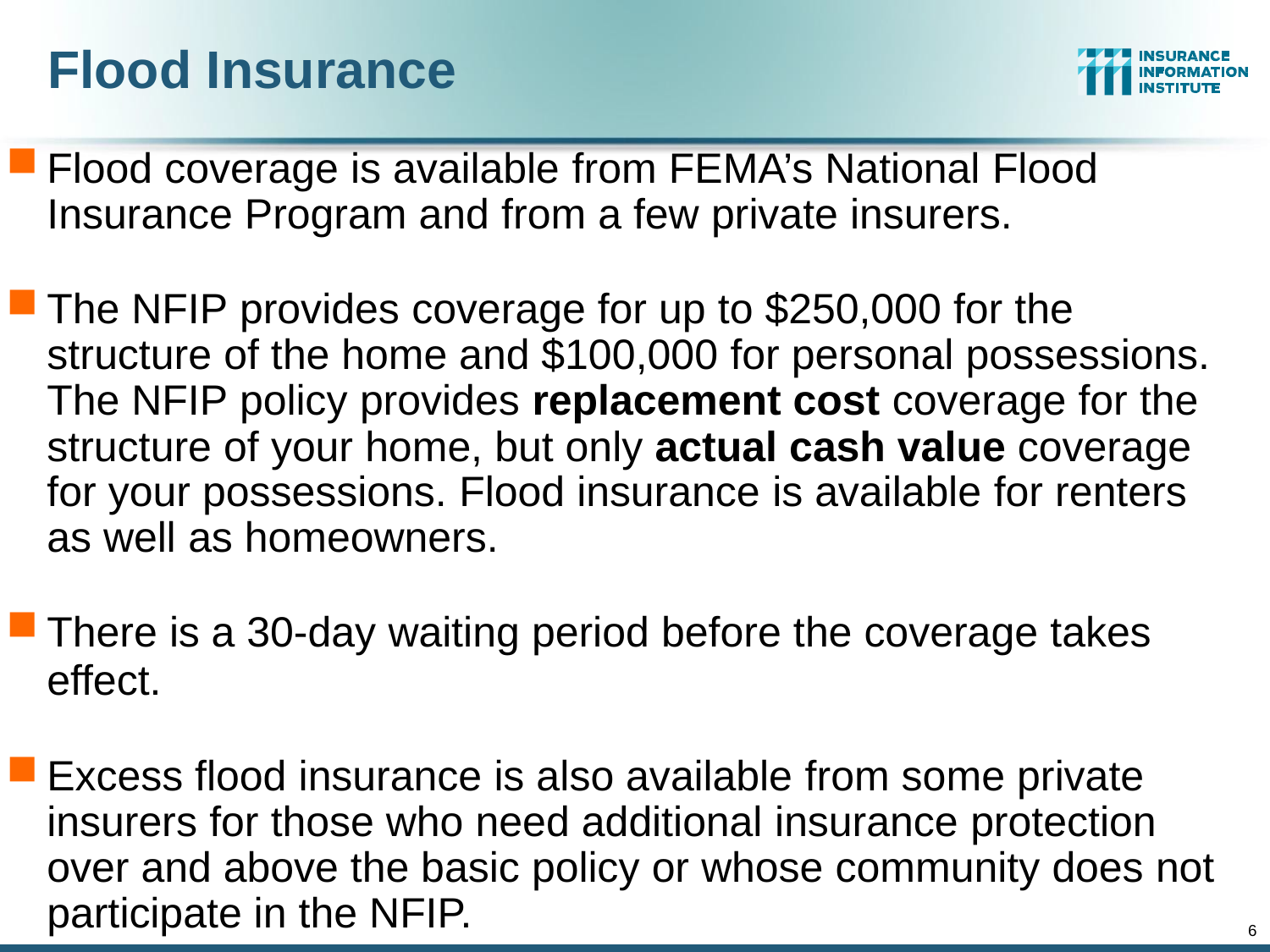

# Flood Insurance
Flood coverage is available from FEMA’s National Flood Insurance Program and from a few private insurers.

The NFIP provides coverage for up to $250,000 for the structure of the home and $100,000 for personal possessions. The NFIP policy provides replacement cost coverage for the structure of your home, but only actual cash value coverage for your possessions. Flood insurance is available for renters as well as homeowners.

There is a 30-day waiting period before the coverage takes
effect.

Excess flood insurance is also available from some private insurers for those who need additional insurance protection over and above the basic policy or whose community does not participate in the NFIP.
6